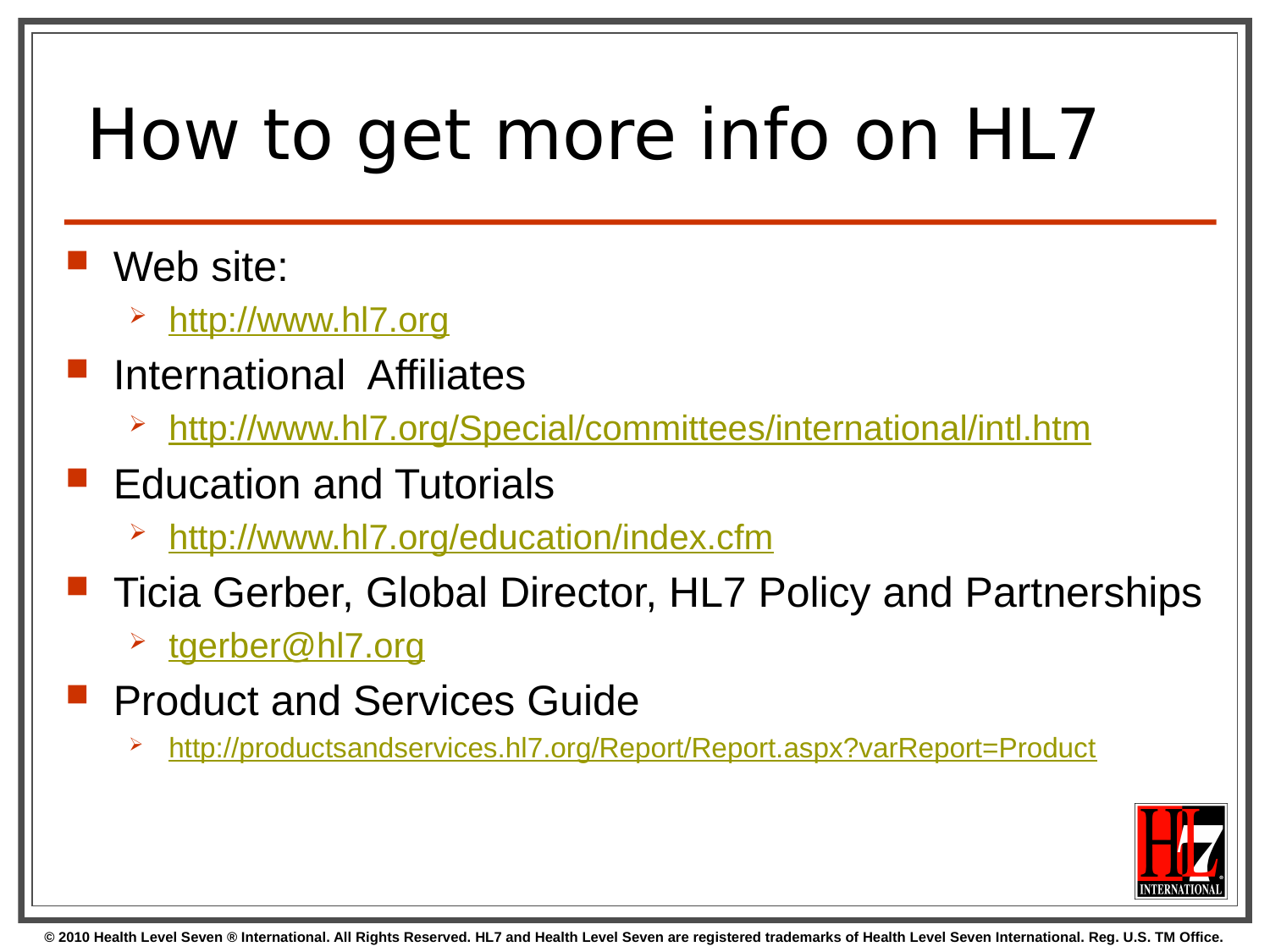

# How to get more info on HL7
Web site:
http://www.hl7.org
International  Affiliates
http://www.hl7.org/Special/committees/international/intl.htm
Education and Tutorials
http://www.hl7.org/education/index.cfm
Ticia Gerber, Global Director, HL7 Policy and Partnerships
tgerber@hl7.org
Product and Services Guide
http://productsandservices.hl7.org/Report/Report.aspx?varReport=Product